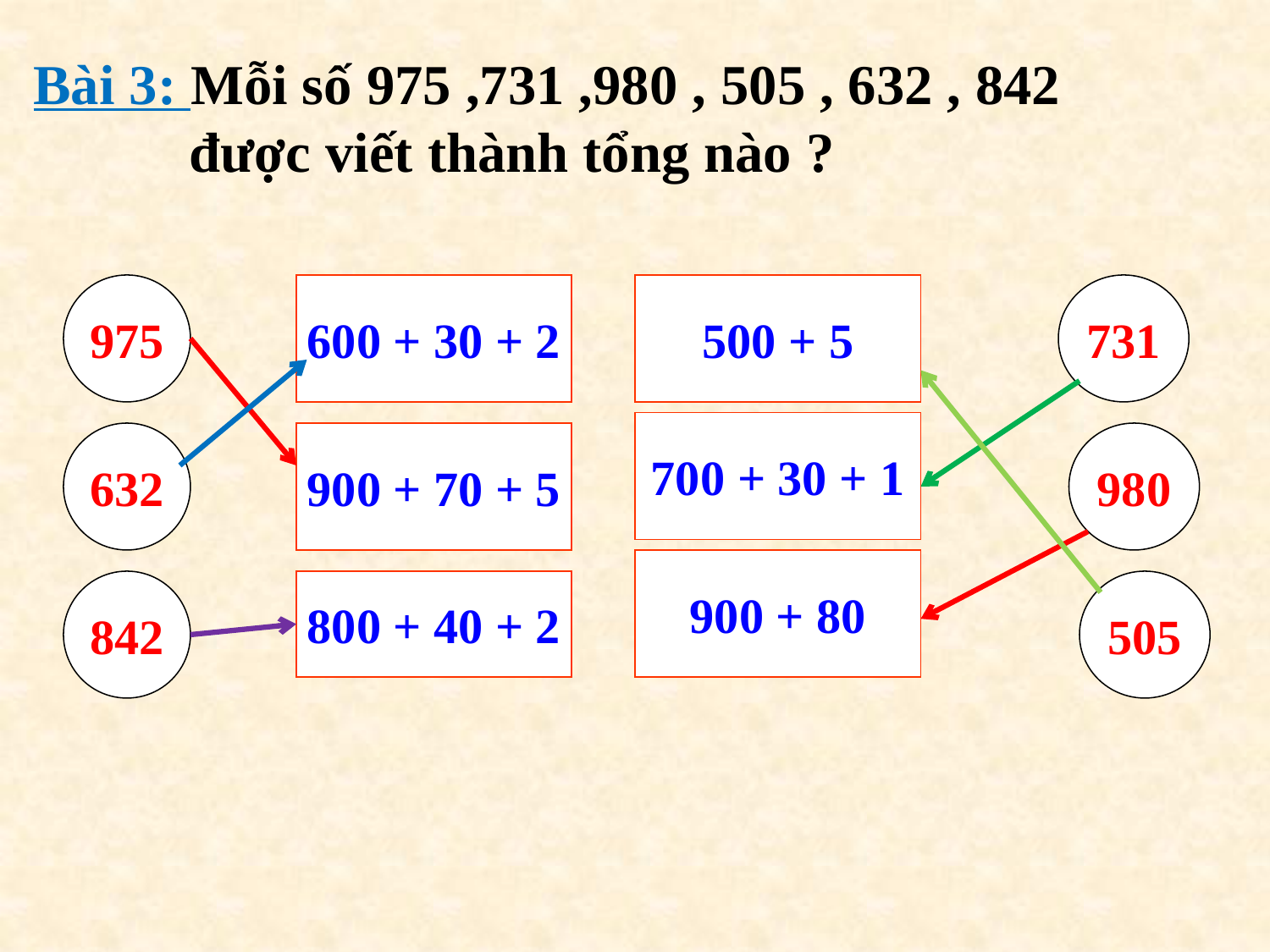

Bài 3: Mỗi số 975 ,731 ,980 , 505 , 632 , 842
           được viết thành tổng nào ?
975
600 + 30 + 2
500 + 5
731
700 + 30 + 1
632
900 + 70 + 5
980
900 + 80
842
800 + 40 + 2
505